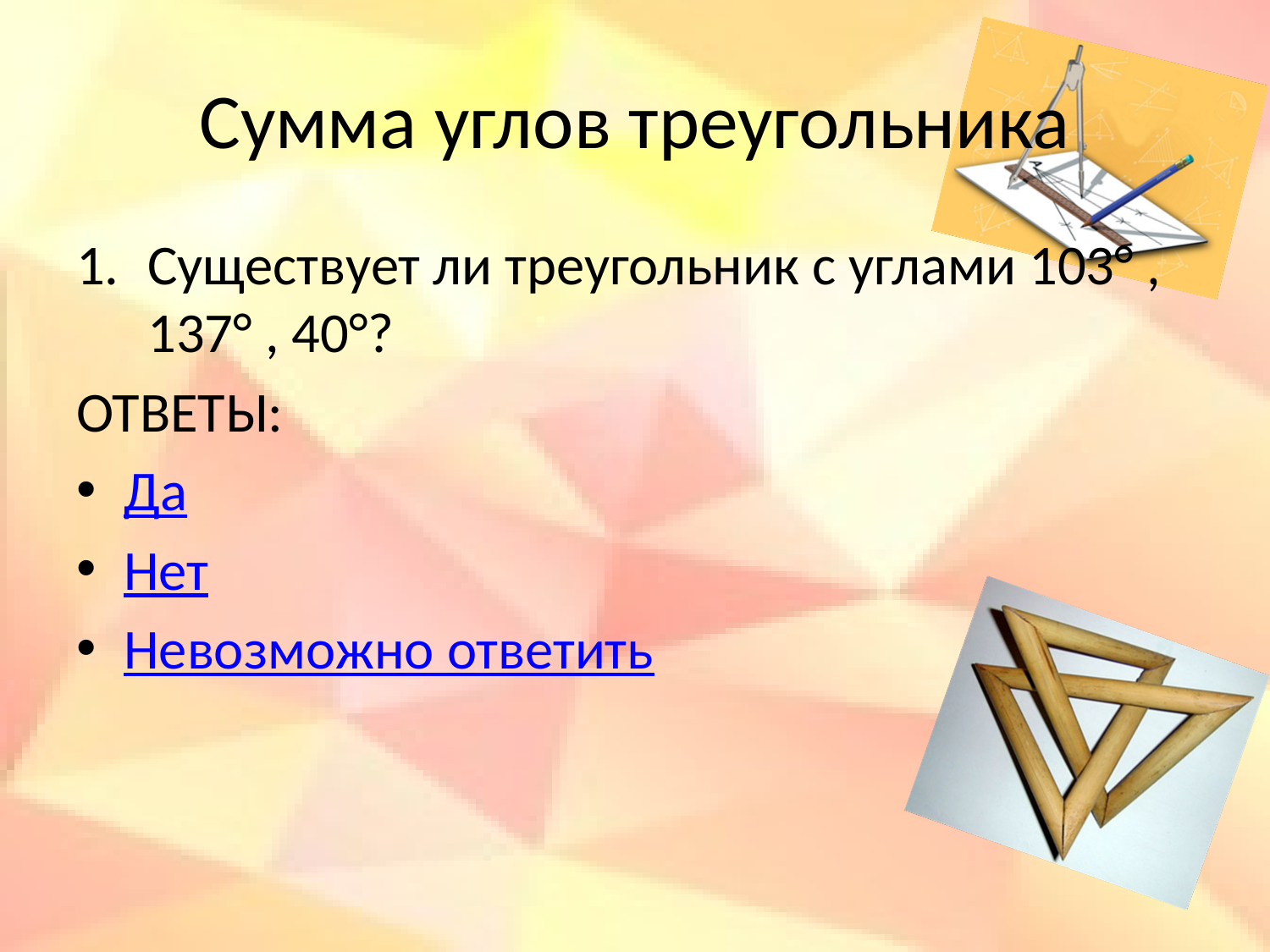

# Сумма углов треугольника
Существует ли треугольник с углами 103° , 137° , 40°?
ОТВЕТЫ:
Да
Нет
Невозможно ответить